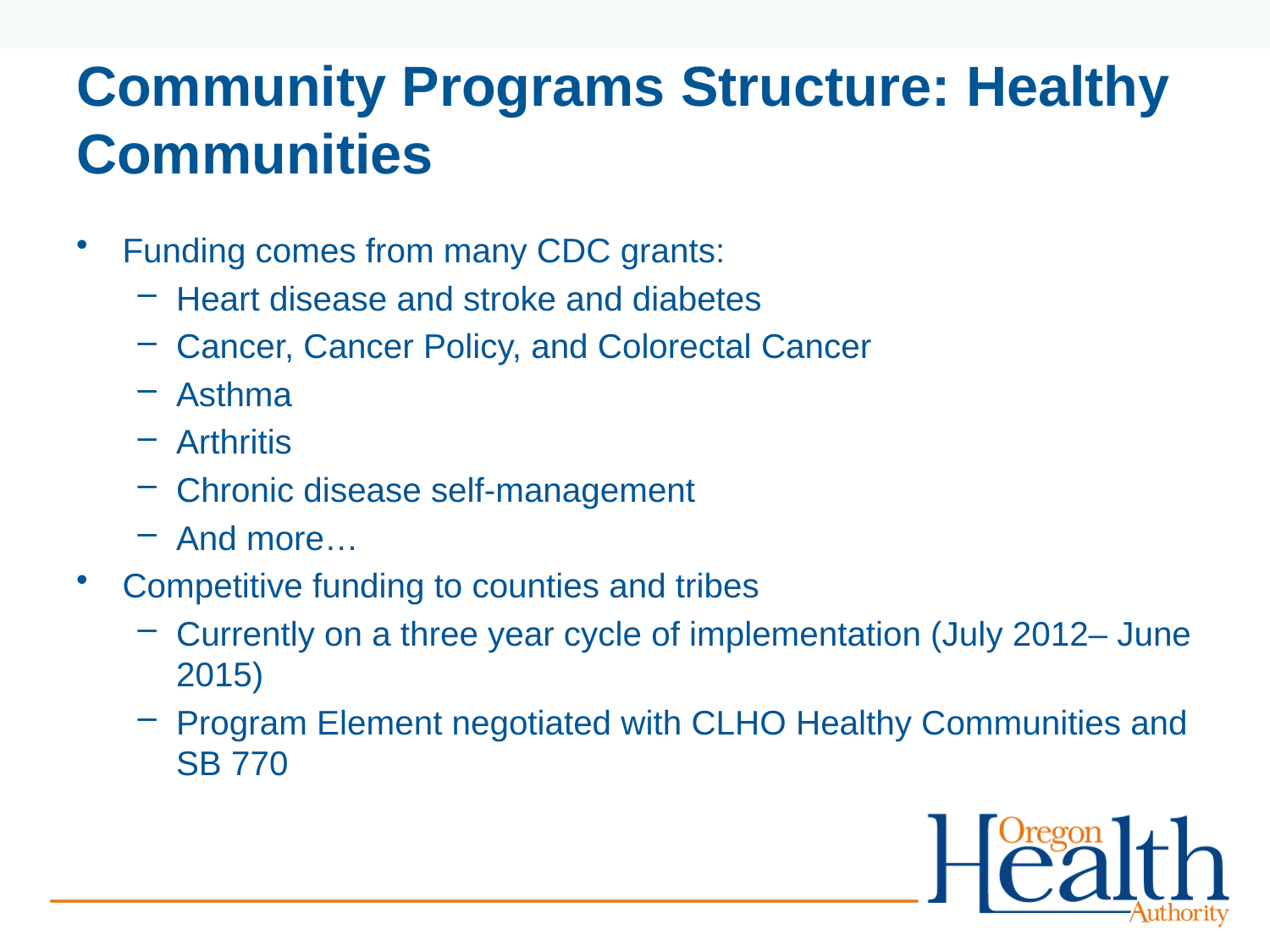

# Community Programs Structure: Healthy Communities
Funding comes from many CDC grants:
Heart disease and stroke and diabetes
Cancer, Cancer Policy, and Colorectal Cancer
Asthma
Arthritis
Chronic disease self-management
And more…
Competitive funding to counties and tribes
Currently on a three year cycle of implementation (July 2012– June 2015)
Program Element negotiated with CLHO Healthy Communities and SB 770